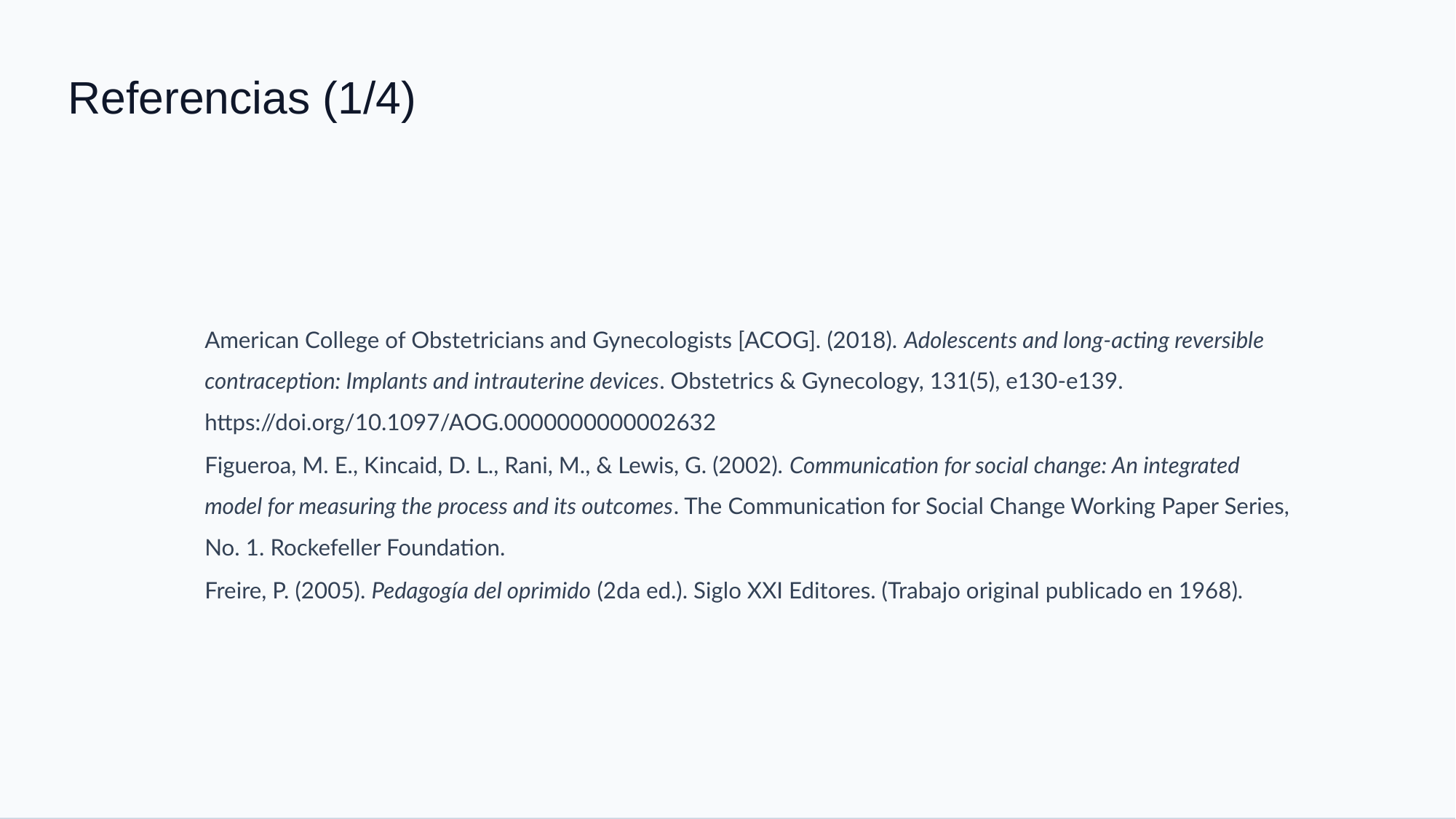

Referencias (1/4)
American College of Obstetricians and Gynecologists [ACOG]. (2018). Adolescents and long-acting reversible contraception: Implants and intrauterine devices. Obstetrics & Gynecology, 131(5), e130-e139. https://doi.org/10.1097/AOG.0000000000002632
Figueroa, M. E., Kincaid, D. L., Rani, M., & Lewis, G. (2002). Communication for social change: An integrated model for measuring the process and its outcomes. The Communication for Social Change Working Paper Series, No. 1. Rockefeller Foundation.
Freire, P. (2005). Pedagogía del oprimido (2da ed.). Siglo XXI Editores. (Trabajo original publicado en 1968).